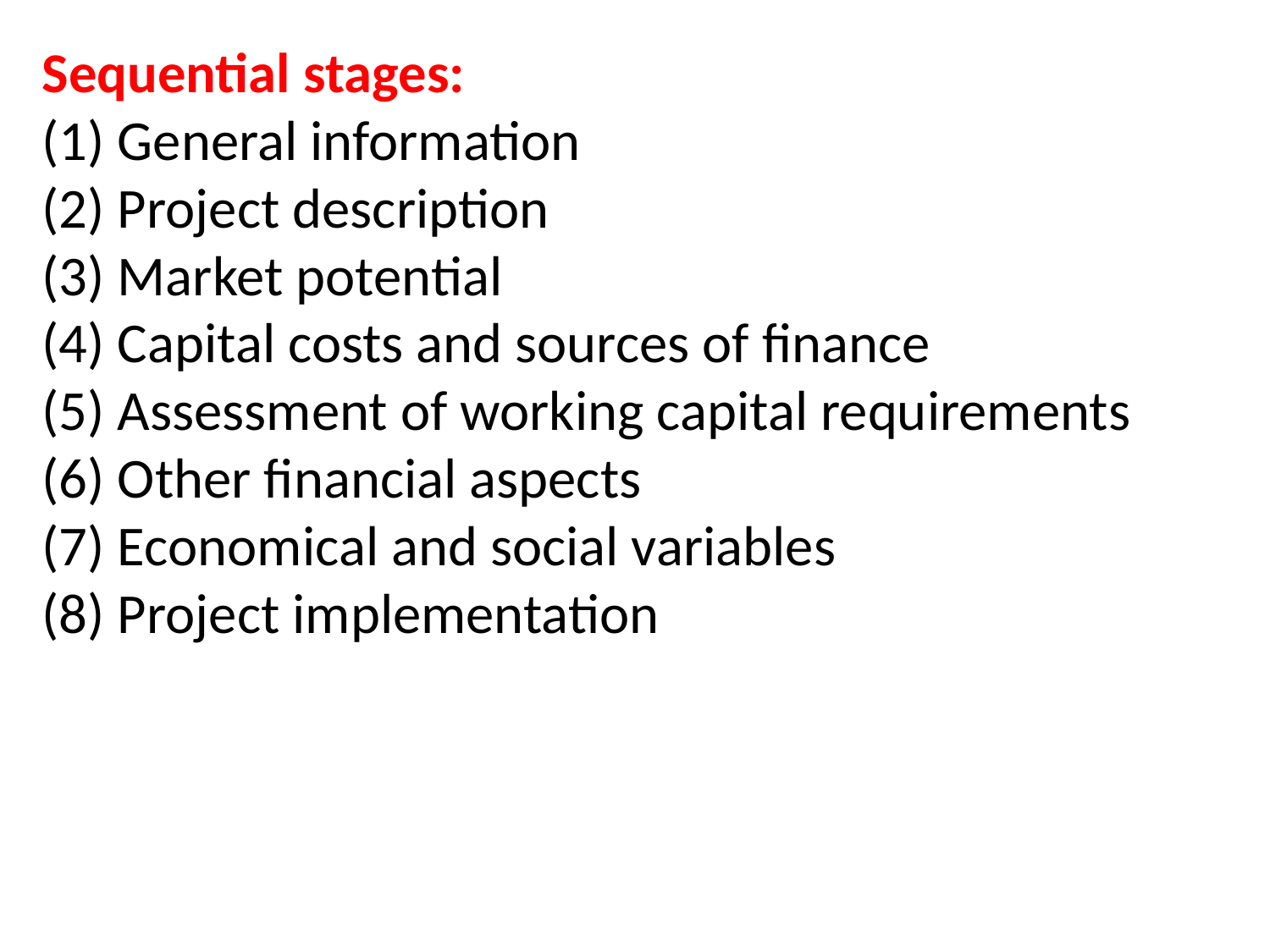

Sequential stages:
(1) General information
(2) Project description
(3) Market potential
(4) Capital costs and sources of finance
(5) Assessment of working capital requirements
(6) Other financial aspects
(7) Economical and social variables
(8) Project implementation